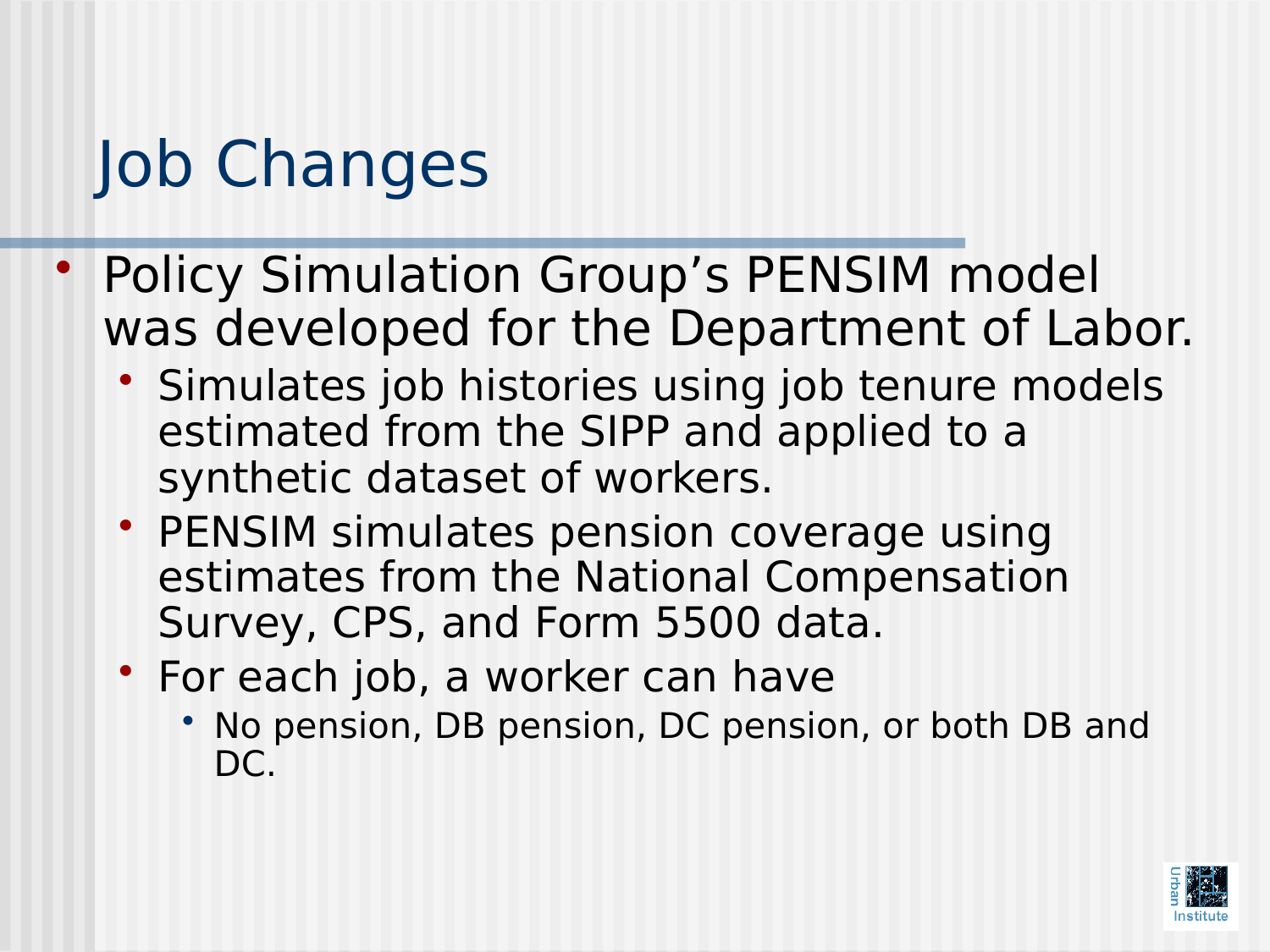

# Job Changes
Policy Simulation Group’s PENSIM model was developed for the Department of Labor.
Simulates job histories using job tenure models estimated from the SIPP and applied to a synthetic dataset of workers.
PENSIM simulates pension coverage using estimates from the National Compensation Survey, CPS, and Form 5500 data.
For each job, a worker can have
No pension, DB pension, DC pension, or both DB and DC.